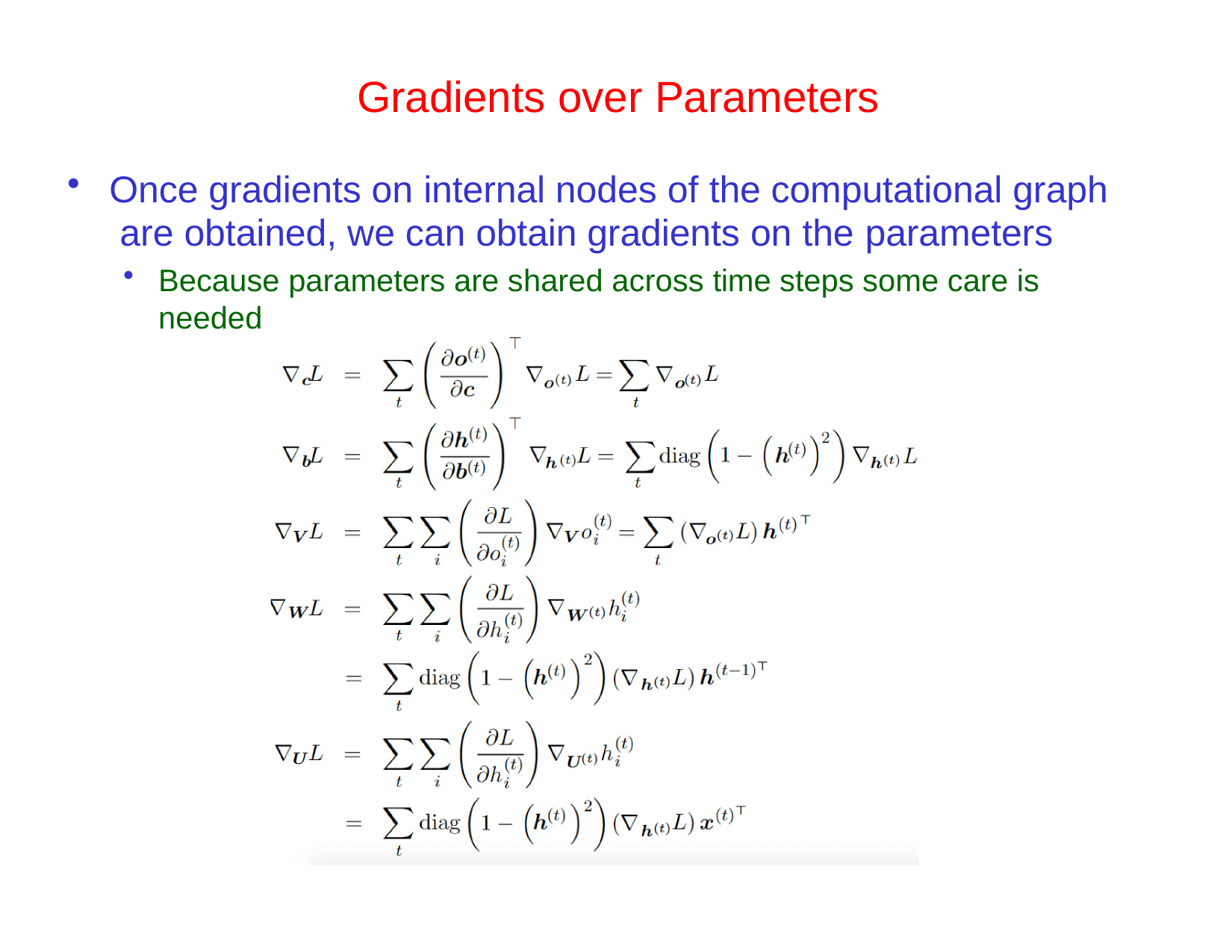

# Gradients over Parameters
Once gradients on internal nodes of the computational graph  are obtained, we can obtain gradients on the parameters
Because parameters are shared across time steps some care is needed